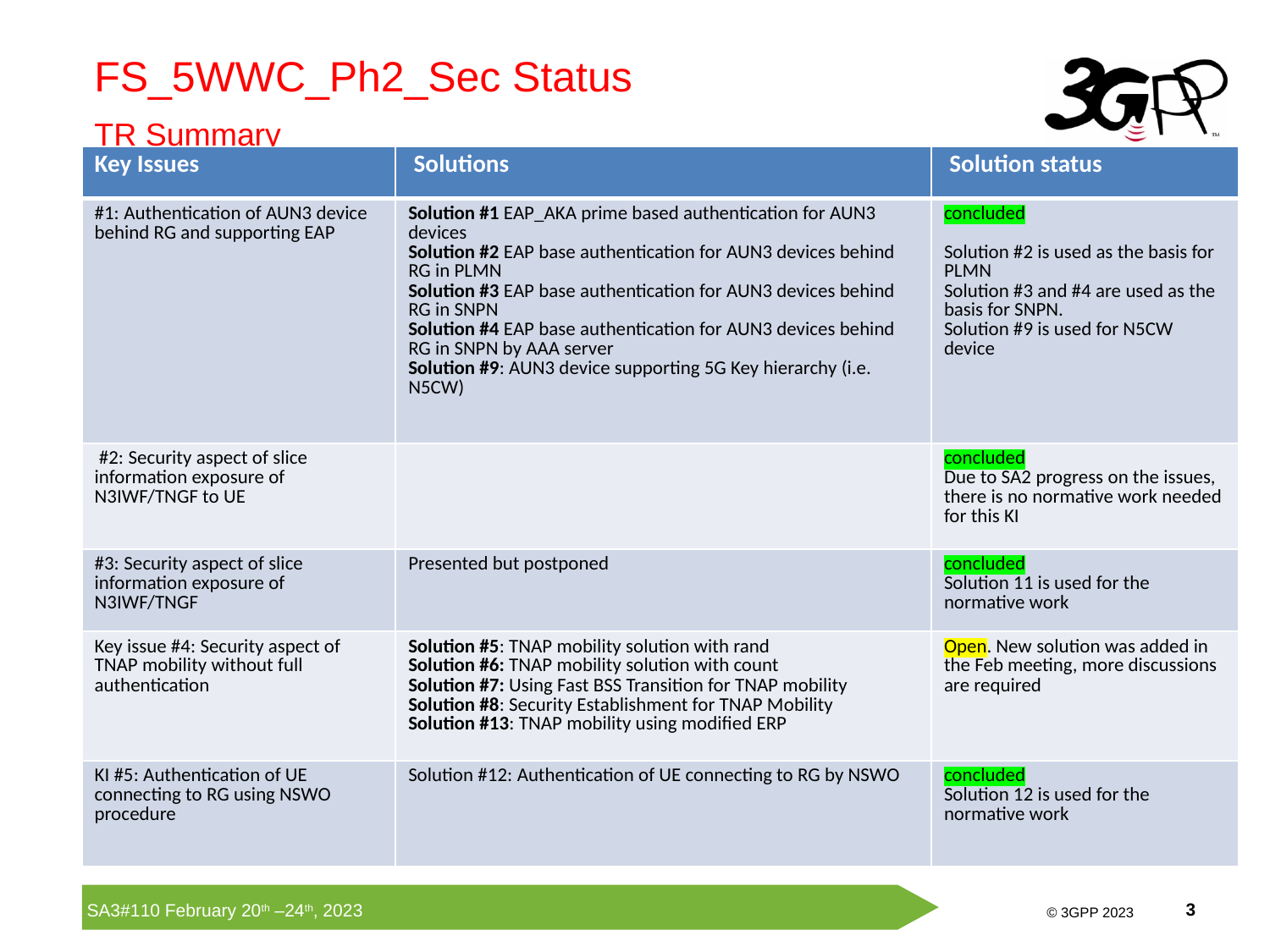

FS_5WWC_Ph2_Sec Status
TR Summary
| Key Issues | Solutions | Solution status |
| --- | --- | --- |
| #1: Authentication of AUN3 device behind RG and supporting EAP | Solution #1 EAP\_AKA prime based authentication for AUN3 devices Solution #2 EAP base authentication for AUN3 devices behind RG in PLMN Solution #3 EAP base authentication for AUN3 devices behind RG in SNPN Solution #4 EAP base authentication for AUN3 devices behind RG in SNPN by AAA server Solution #9: AUN3 device supporting 5G Key hierarchy (i.e. N5CW) | concluded Solution #2 is used as the basis for PLMN Solution #3 and #4 are used as the basis for SNPN. Solution #9 is used for N5CW device |
| #2: Security aspect of slice information exposure of N3IWF/TNGF to UE |  | concluded Due to SA2 progress on the issues, there is no normative work needed for this KI |
| #3: Security aspect of slice information exposure of N3IWF/TNGF | Presented but postponed | concluded Solution 11 is used for the normative work |
| Key issue #4: Security aspect of TNAP mobility without full authentication | Solution #5: TNAP mobility solution with rand Solution #6: TNAP mobility solution with count Solution #7: Using Fast BSS Transition for TNAP mobility Solution #8: Security Establishment for TNAP Mobility Solution #13: TNAP mobility using modified ERP | Open. New solution was added in the Feb meeting, more discussions are required |
| KI #5: Authentication of UE connecting to RG using NSWO procedure | Solution #12: Authentication of UE connecting to RG by NSWO | concluded Solution 12 is used for the normative work |